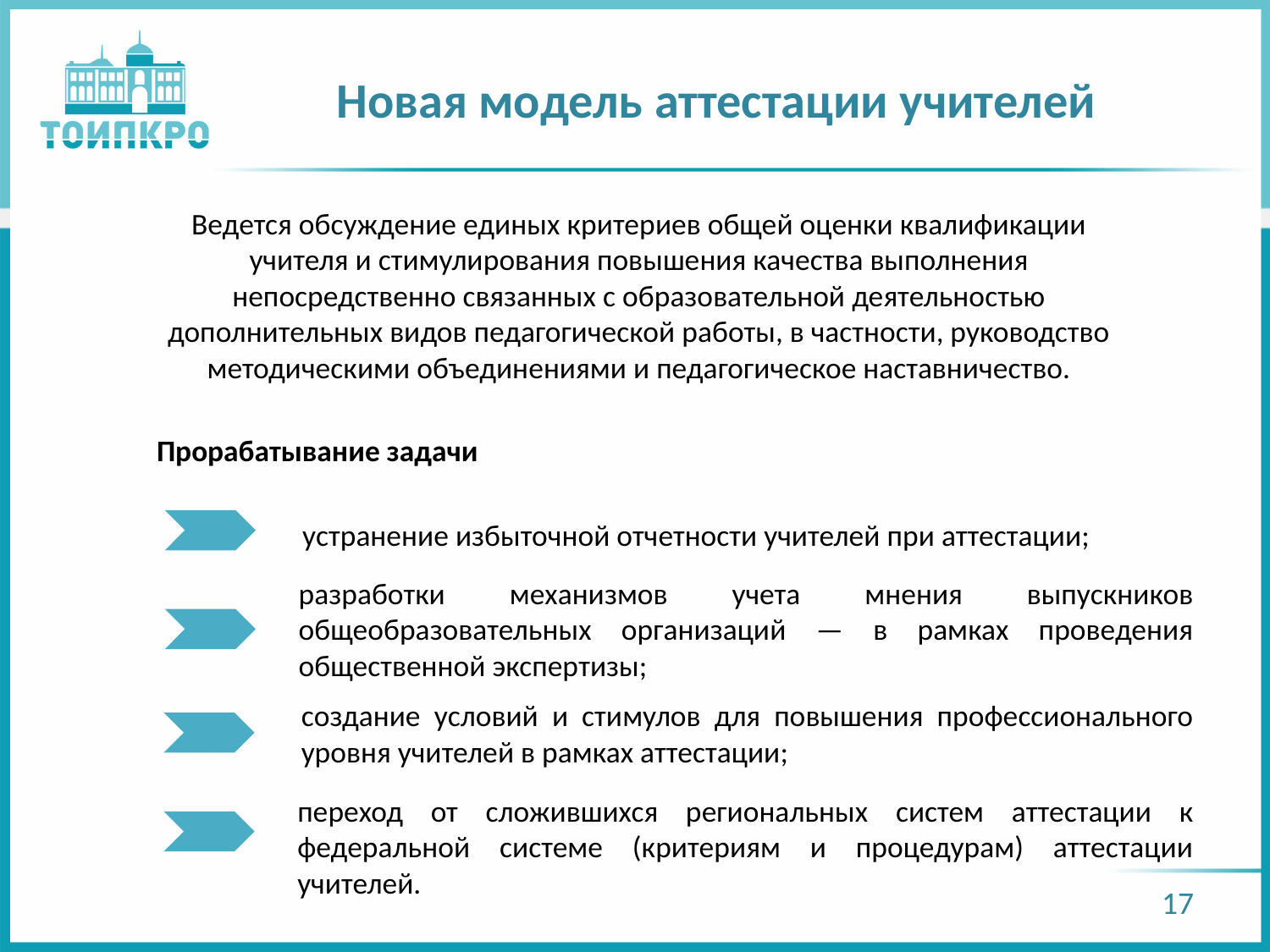

# Новая модель аттестации учителей
Ведется обсуждение единых критериев общей оценки квалификации учителя и стимулирования повышения качества выполнения непосредственно связанных с образовательной деятельностью дополнительных видов педагогической работы, в частности, руководство методическими объединениями и педагогическое наставничество.
Прорабатывание задачи

устранение избыточной отчетности учителей при аттестации;
разработки механизмов учета мнения выпускников общеобразовательных организаций — в рамках проведения общественной экспертизы;

создание условий и стимулов для повышения профессионального уровня учителей в рамках аттестации;

переход от сложившихся региональных систем аттестации к федеральной системе (критериям и процедурам) аттестации учителей.

17